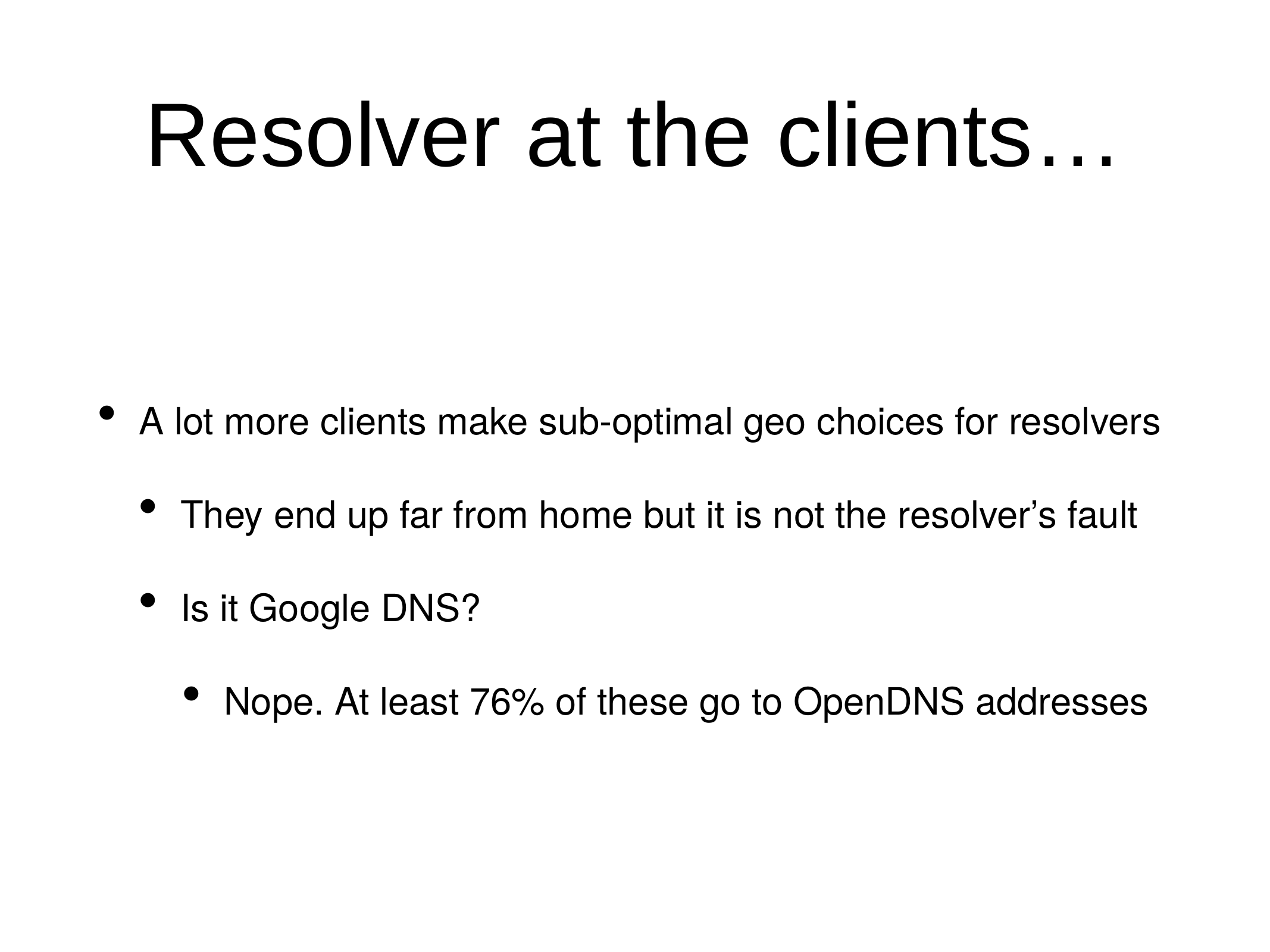

# Resolver at the clients…
A lot more clients make sub-optimal geo choices for resolvers
They end up far from home but it is not the resolver’s fault
Is it Google DNS?
Nope. At least 76% of these go to OpenDNS addresses